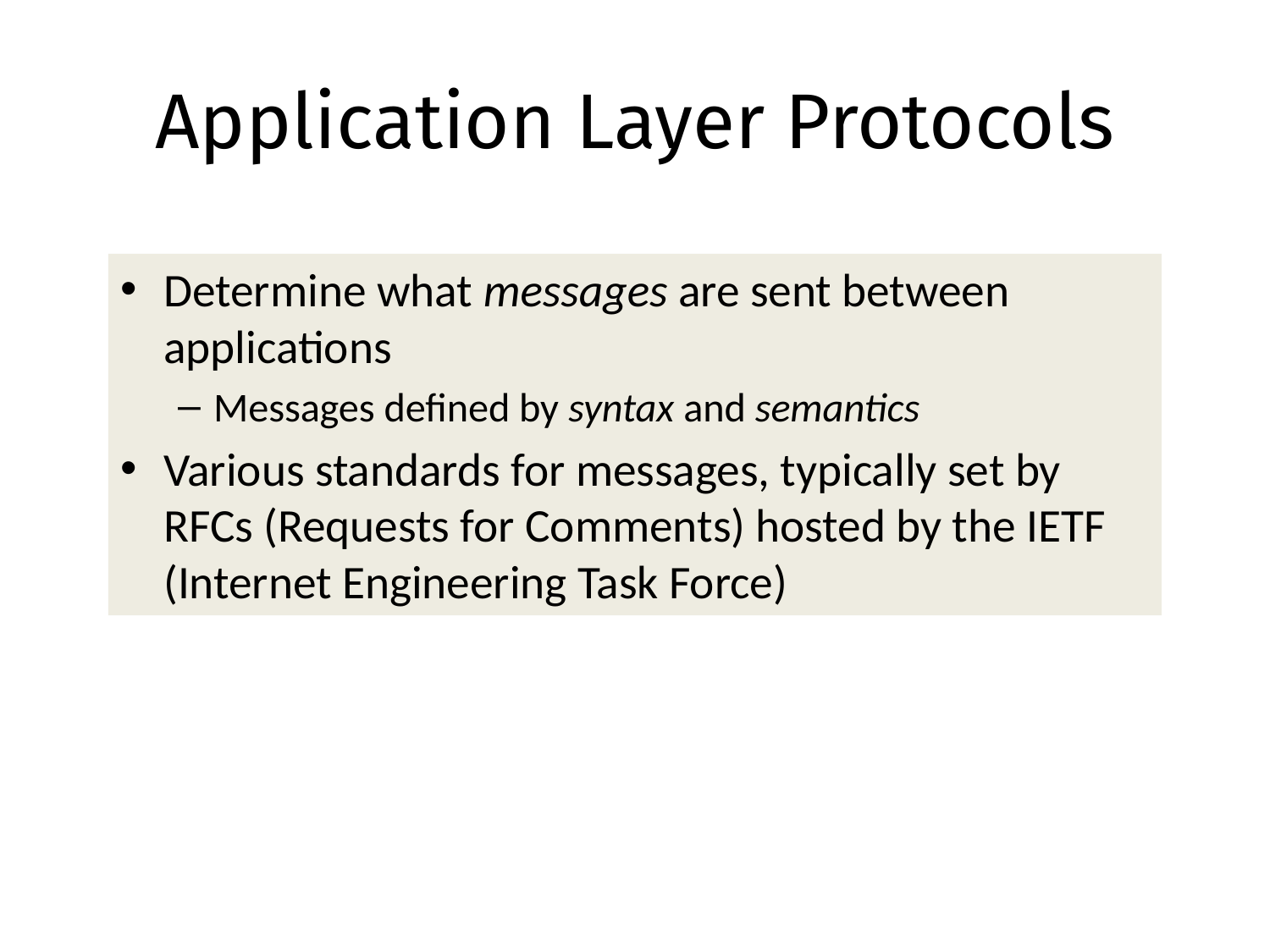

# Application Layer Protocols
Determine what messages are sent between applications
Messages defined by syntax and semantics
Various standards for messages, typically set by RFCs (Requests for Comments) hosted by the IETF (Internet Engineering Task Force)